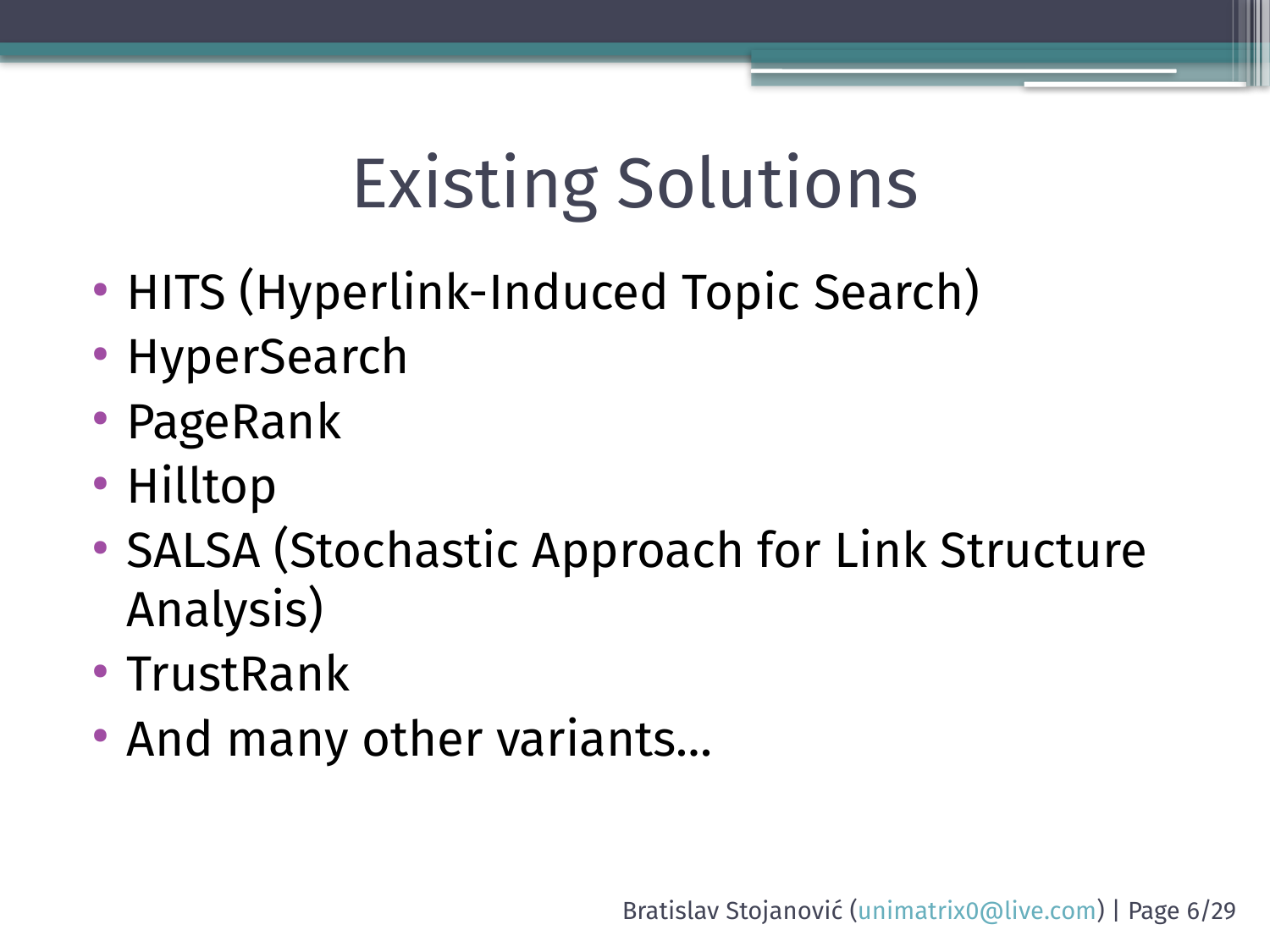

# Existing Solutions
HITS (Hyperlink-Induced Topic Search)
HyperSearch
PageRank
Hilltop
SALSA (Stochastic Approach for Link Structure Analysis)
TrustRank
And many other variants…
Bratislav Stojanović (unimatrix0@live.com) | Page 6/29